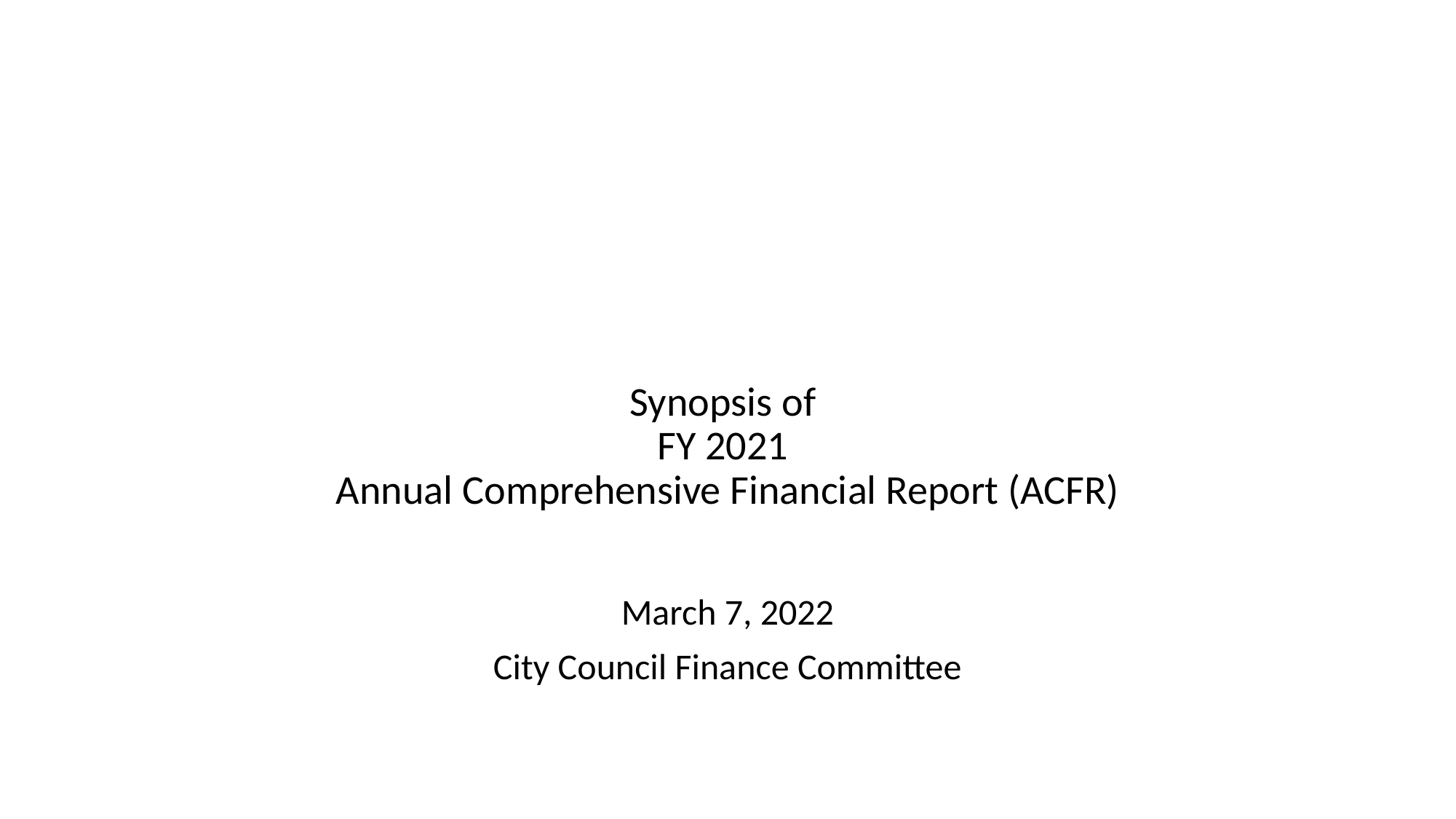

# Synopsis of FY 2021 Annual Comprehensive Financial Report (ACFR)
March 7, 2022
City Council Finance Committee